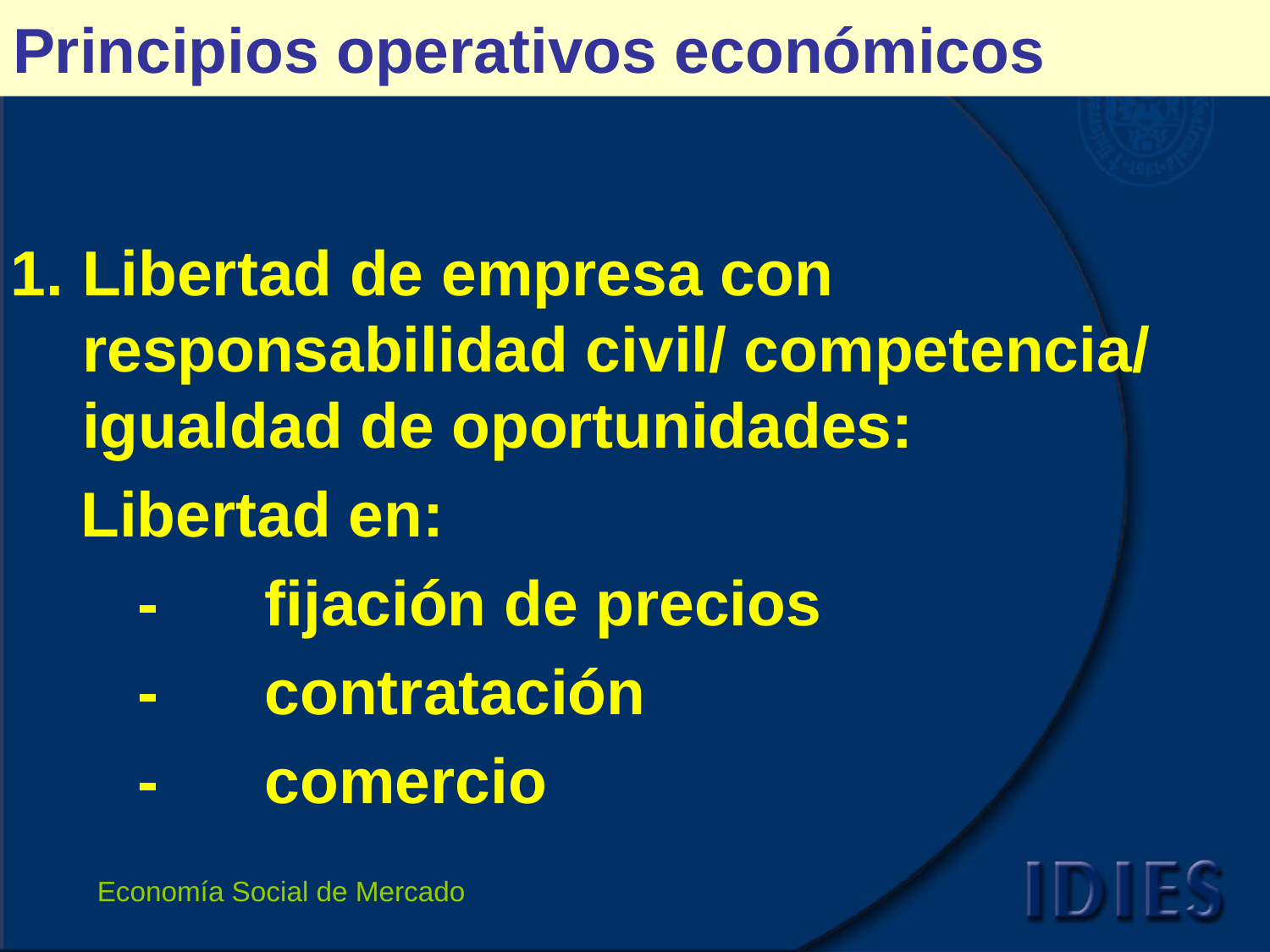

# Principios operativos económicos
Libertad de empresa con responsabilidad civil/ competencia/ igualdad de oportunidades:
    Libertad en:
	-	fijación de precios
	-	contratación
	-	comercio